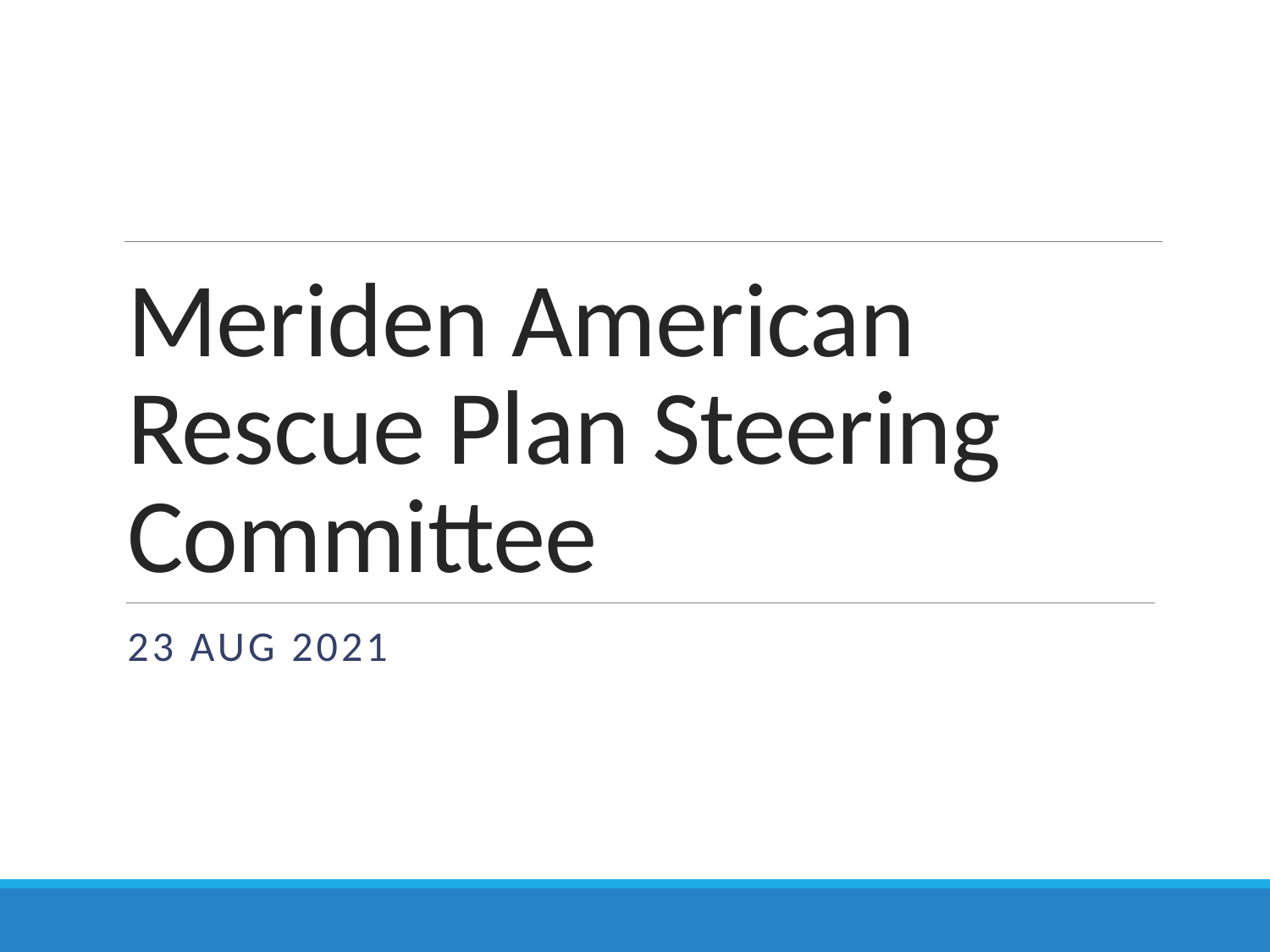

# Meriden American Rescue Plan Steering Committee
23 Aug 2021